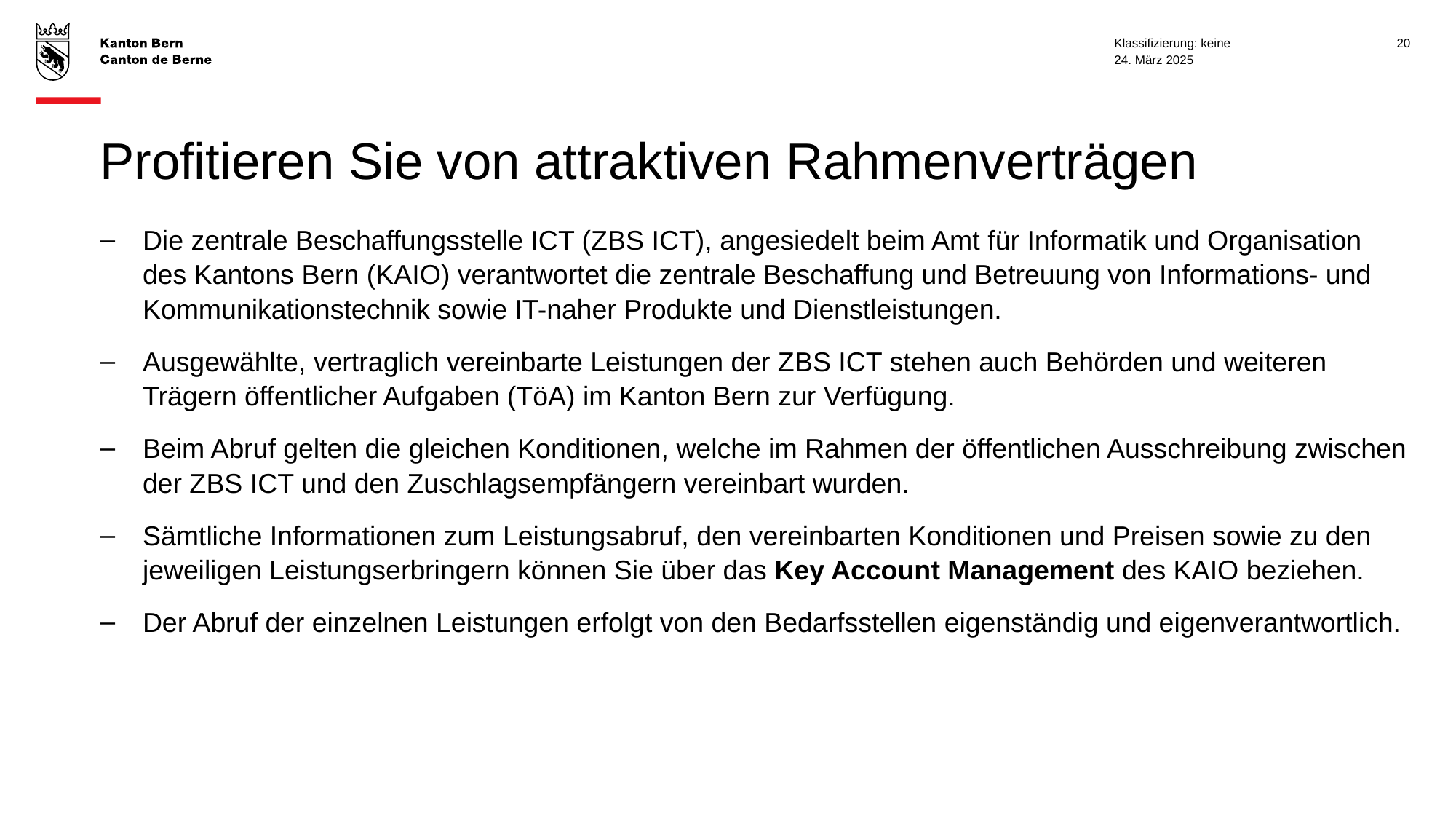

Klassifizierung: keine
20
24. März 2025
# Profitieren Sie von attraktiven Rahmenverträgen
Die zentrale Beschaffungsstelle ICT (ZBS ICT), angesiedelt beim Amt für Informatik und Organisation des Kantons Bern (KAIO) verantwortet die zentrale Beschaffung und Betreuung von Informations- und Kommunikationstechnik sowie IT-naher Produkte und Dienstleistungen.
Ausgewählte, vertraglich vereinbarte Leistungen der ZBS ICT stehen auch Behörden und weiteren Trägern öffentlicher Aufgaben (TöA) im Kanton Bern zur Verfügung.
Beim Abruf gelten die gleichen Konditionen, welche im Rahmen der öffentlichen Ausschreibung zwischen der ZBS ICT und den Zuschlagsempfängern vereinbart wurden.
Sämtliche Informationen zum Leistungsabruf, den vereinbarten Konditionen und Preisen sowie zu den jeweiligen Leistungserbringern können Sie über das Key Account Management des KAIO beziehen.
Der Abruf der einzelnen Leistungen erfolgt von den Bedarfsstellen eigenständig und eigenverantwortlich.